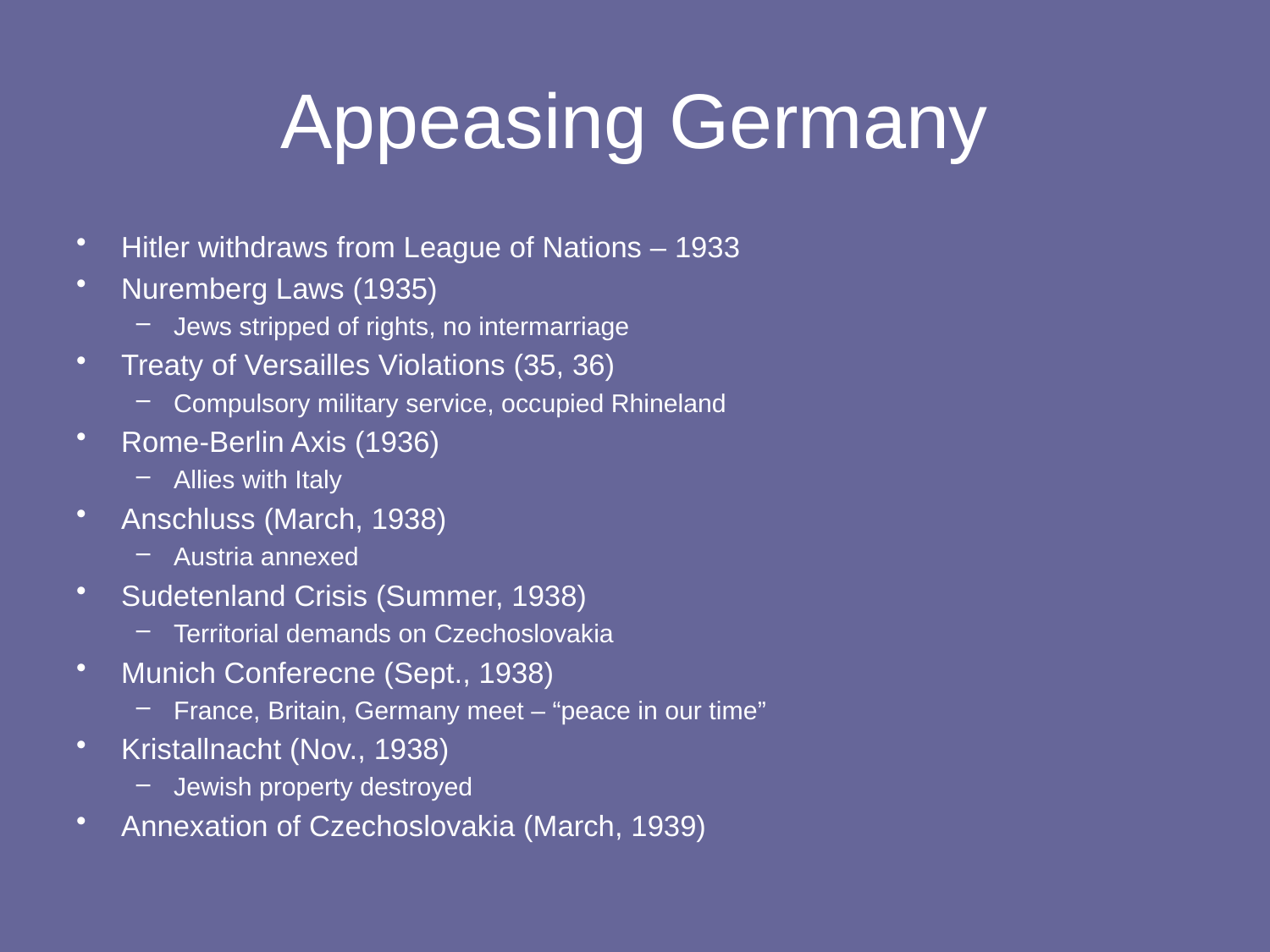

# Appeasing Germany
Hitler withdraws from League of Nations – 1933
Nuremberg Laws (1935)
Jews stripped of rights, no intermarriage
Treaty of Versailles Violations (35, 36)
Compulsory military service, occupied Rhineland
Rome-Berlin Axis (1936)
Allies with Italy
Anschluss (March, 1938)
Austria annexed
Sudetenland Crisis (Summer, 1938)
Territorial demands on Czechoslovakia
Munich Conferecne (Sept., 1938)
France, Britain, Germany meet – “peace in our time”
Kristallnacht (Nov., 1938)
Jewish property destroyed
Annexation of Czechoslovakia (March, 1939)